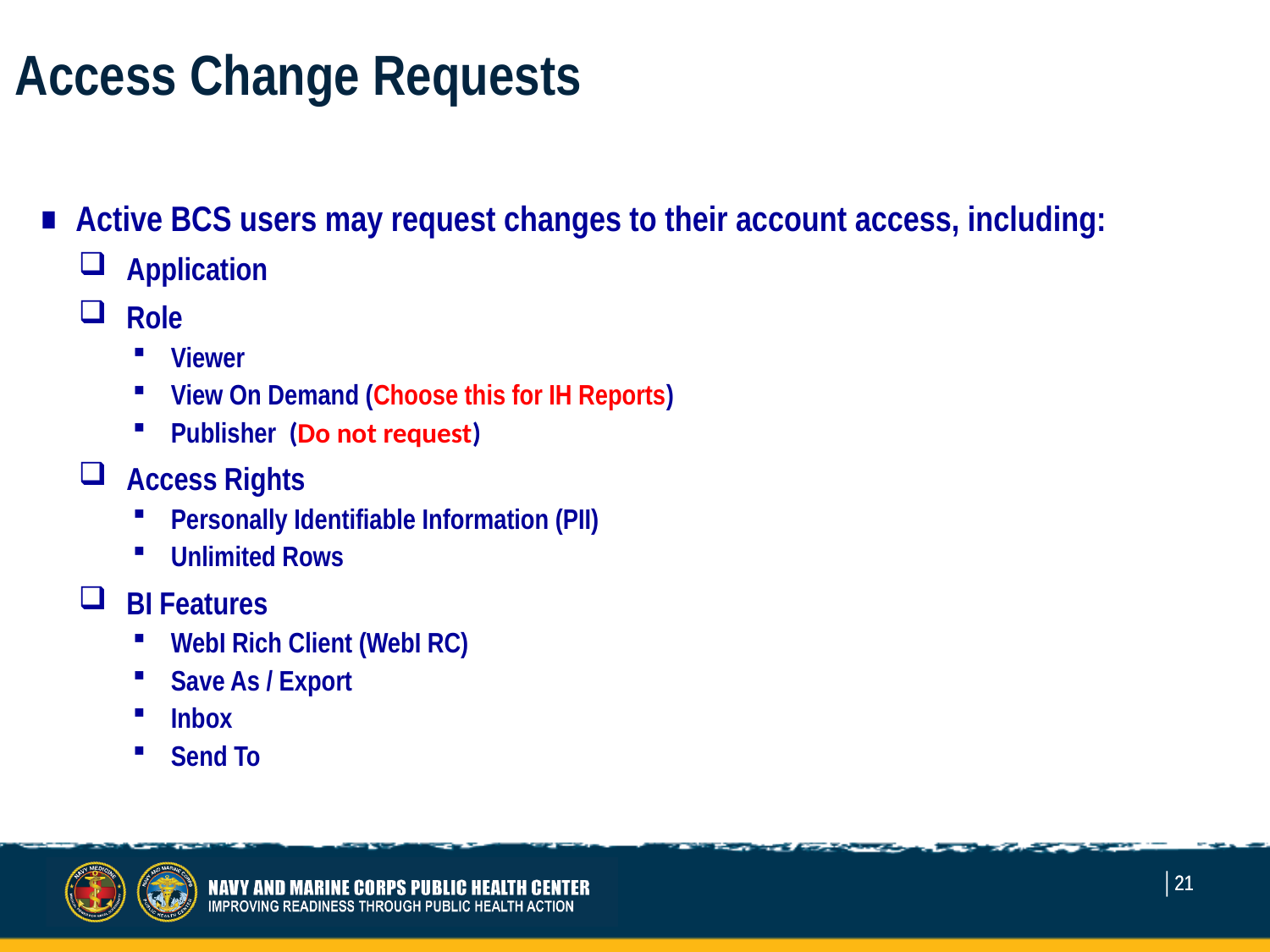

Access Change Requests
Active BCS users may request changes to their account access, including:
Application
Role
Viewer
View On Demand (Choose this for IH Reports)
Publisher  (Do not request)
Access Rights
Personally Identifiable Information (PII)
Unlimited Rows
BI Features
WebI Rich Client (WebI RC)
Save As / Export
Inbox
Send To